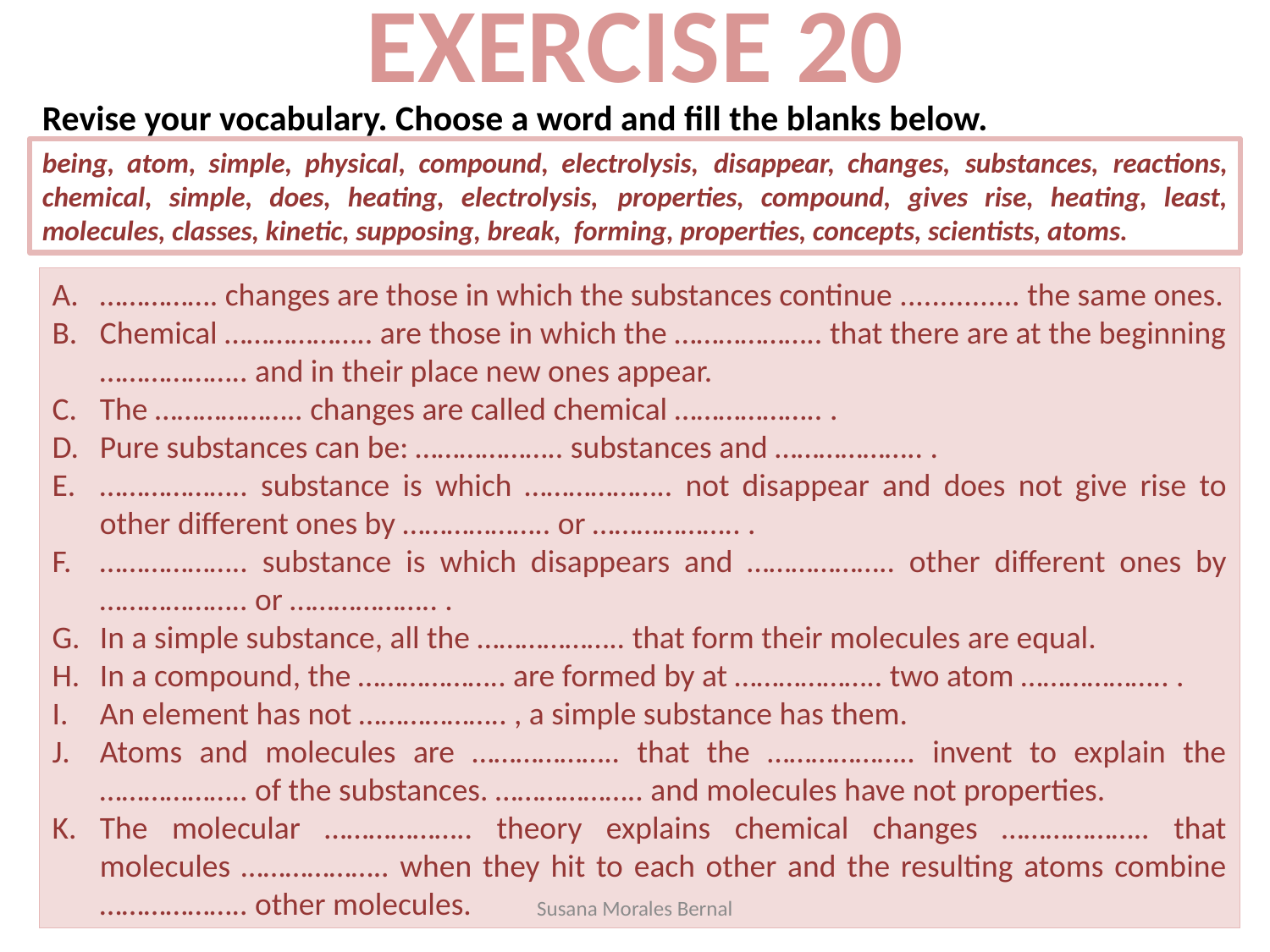

EXERCISE 20
Revise your vocabulary. Choose a word and fill the blanks below.

being, atom, simple, physical, compound, electrolysis, disappear, changes, substances, reactions, chemical, simple, does, heating, electrolysis, properties, compound, gives rise, heating, least, molecules, classes, kinetic, supposing, break,  forming, properties, concepts, scientists, atoms.
……………. changes are those in which the substances continue ............... the same ones.
Chemical ……………….. are those in which the ……………….. that there are at the beginning ……………….. and in their place new ones appear.
The ……………….. changes are called chemical ……………….. .
Pure substances can be: ……………….. substances and ……………….. .
……………….. substance is which ……………….. not disappear and does not give rise to other different ones by ……………….. or ……………….. .
……………….. substance is which disappears and ……………….. other different ones by ……………….. or ……………….. .
In a simple substance, all the ……………….. that form their molecules are equal.
In a compound, the ……………….. are formed by at ……………….. two atom ……………….. .
An element has not ……………….. , a simple substance has them.
Atoms and molecules are ……………….. that the ……………….. invent to explain the ……………….. of the substances. ……………….. and molecules have not properties.
The molecular ……………….. theory explains chemical changes ……………….. that molecules ……………….. when they hit to each other and the resulting atoms combine ……………….. other molecules.
Susana Morales Bernal